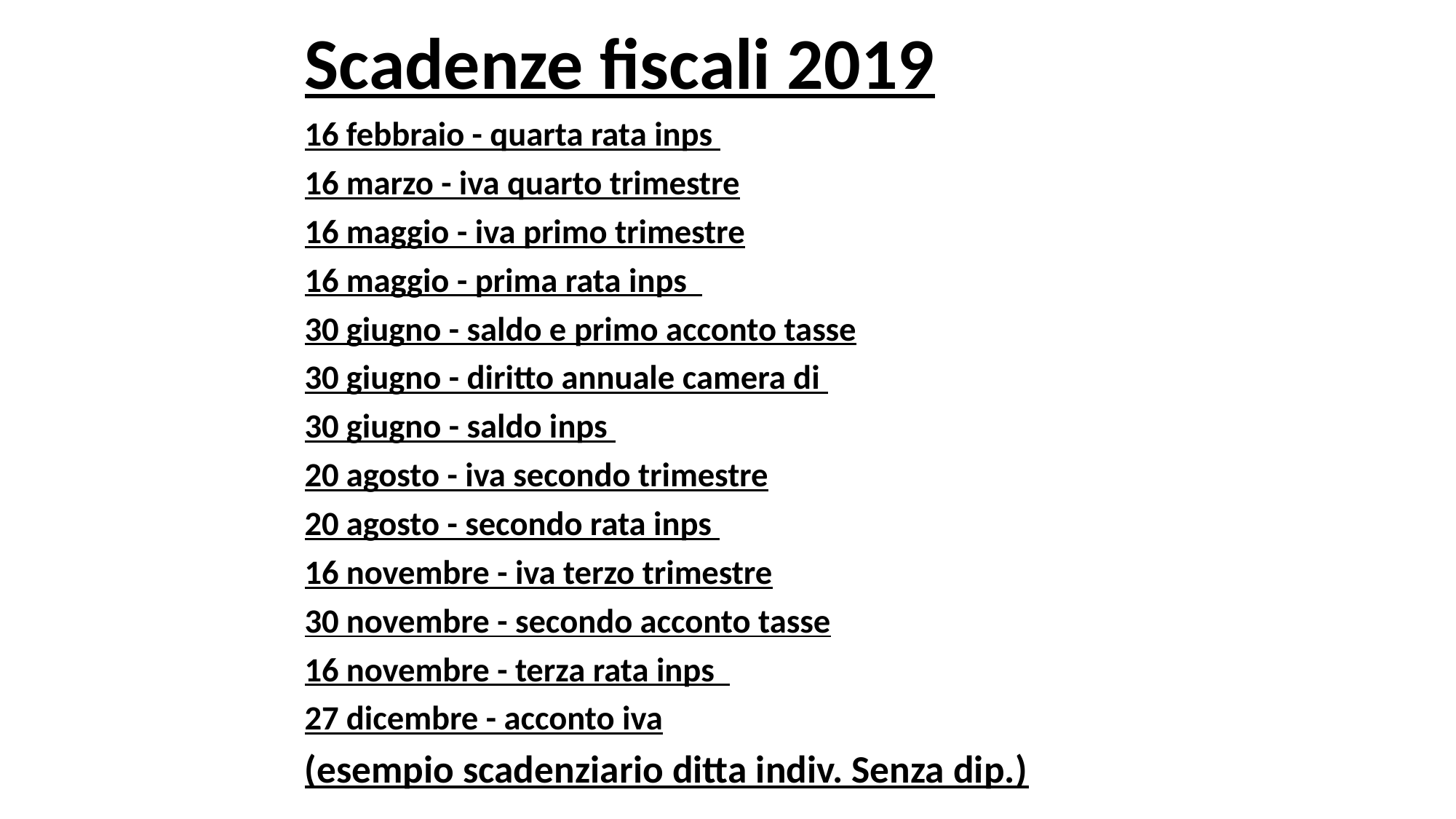

Scadenze fiscali 2019
16 febbraio - quarta rata inps
16 marzo - iva quarto trimestre
16 maggio - iva primo trimestre
16 maggio - prima rata inps
30 giugno - saldo e primo acconto tasse
30 giugno - diritto annuale camera di
30 giugno - saldo inps
20 agosto - iva secondo trimestre
20 agosto - secondo rata inps
16 novembre - iva terzo trimestre
30 novembre - secondo acconto tasse
16 novembre - terza rata inps
27 dicembre - acconto iva
(esempio scadenziario ditta indiv. Senza dip.)